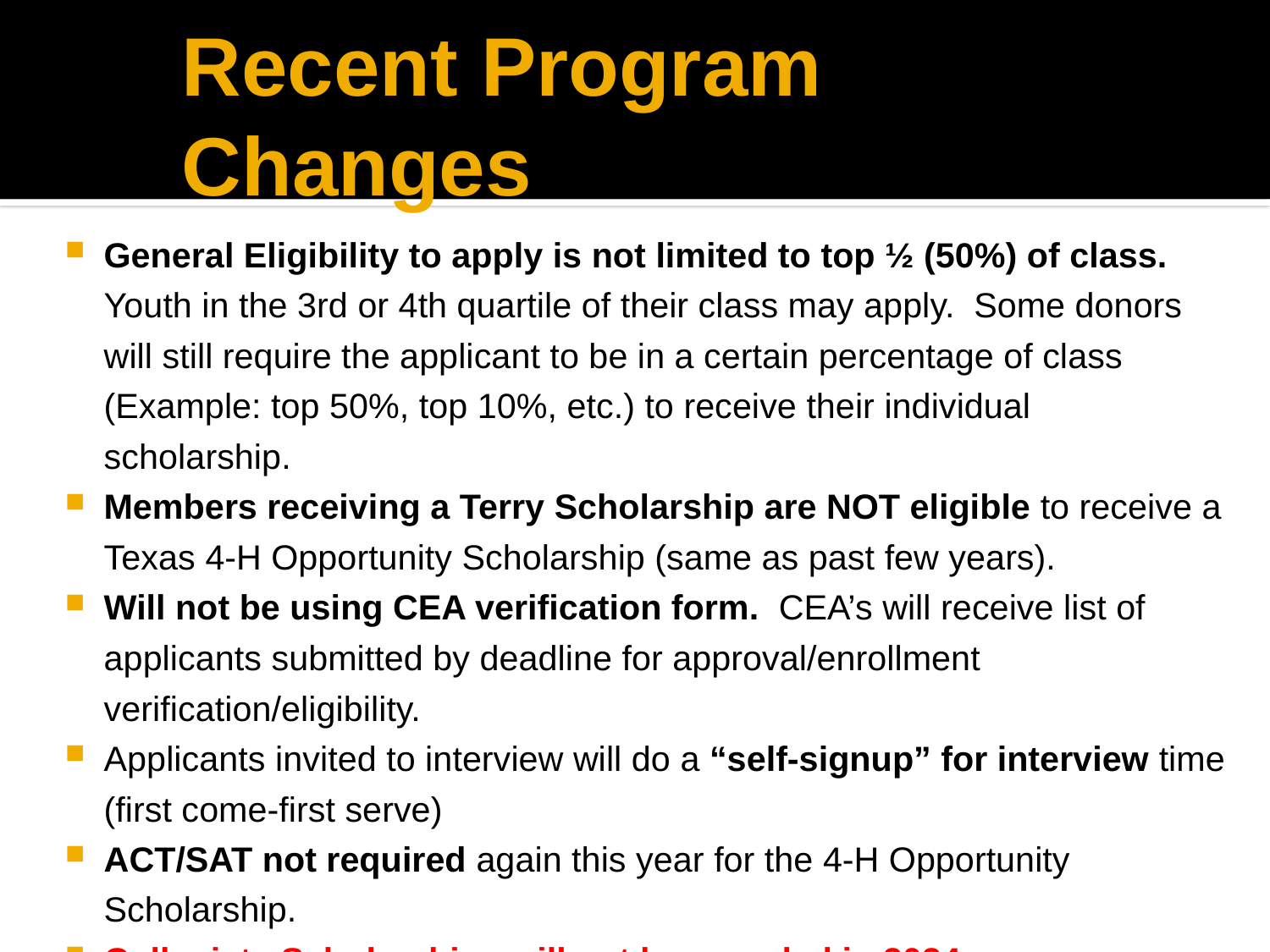

Recent Program Changes
General Eligibility to apply is not limited to top ½ (50%) of class.  Youth in the 3rd or 4th quartile of their class may apply.  Some donors will still require the applicant to be in a certain percentage of class (Example: top 50%, top 10%, etc.) to receive their individual scholarship.
Members receiving a Terry Scholarship are NOT eligible to receive a Texas 4-H Opportunity Scholarship (same as past few years).
Will not be using CEA verification form.  CEA’s will receive list of applicants submitted by deadline for approval/enrollment verification/eligibility.
Applicants invited to interview will do a “self-signup” for interview time (first come-first serve)
ACT/SAT not required again this year for the 4-H Opportunity Scholarship.
Collegiate Scholarships will not be awarded in 2024.